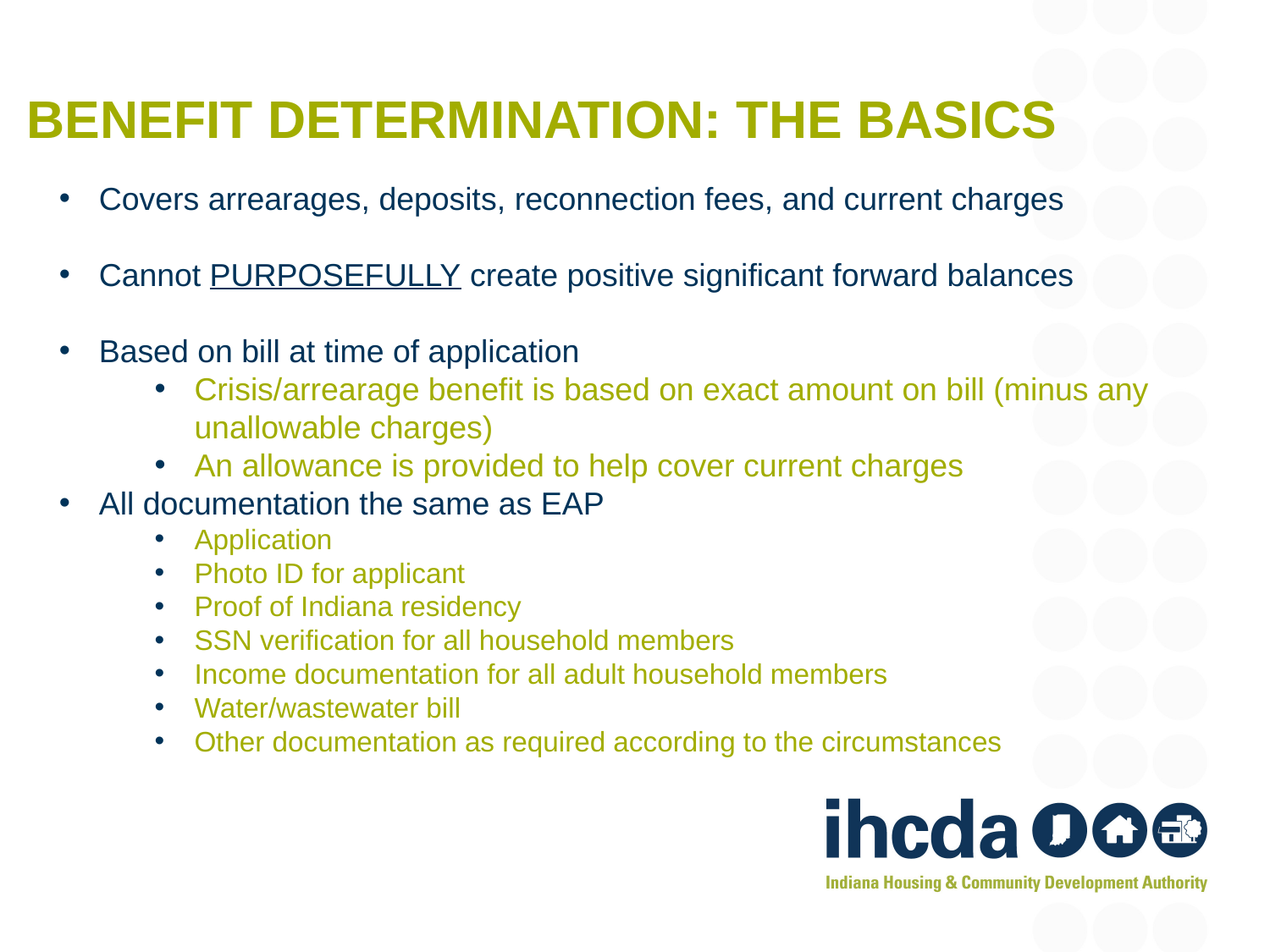

# Benefit Determination: The basics
Covers arrearages, deposits, reconnection fees, and current charges

Cannot PURPOSEFULLY create positive significant forward balances

Based on bill at time of application
Crisis/arrearage benefit is based on exact amount on bill (minus any unallowable charges)
An allowance is provided to help cover current charges
All documentation the same as EAP
Application
Photo ID for applicant
Proof of Indiana residency
SSN verification for all household members
Income documentation for all adult household members
Water/wastewater bill
Other documentation as required according to the circumstances